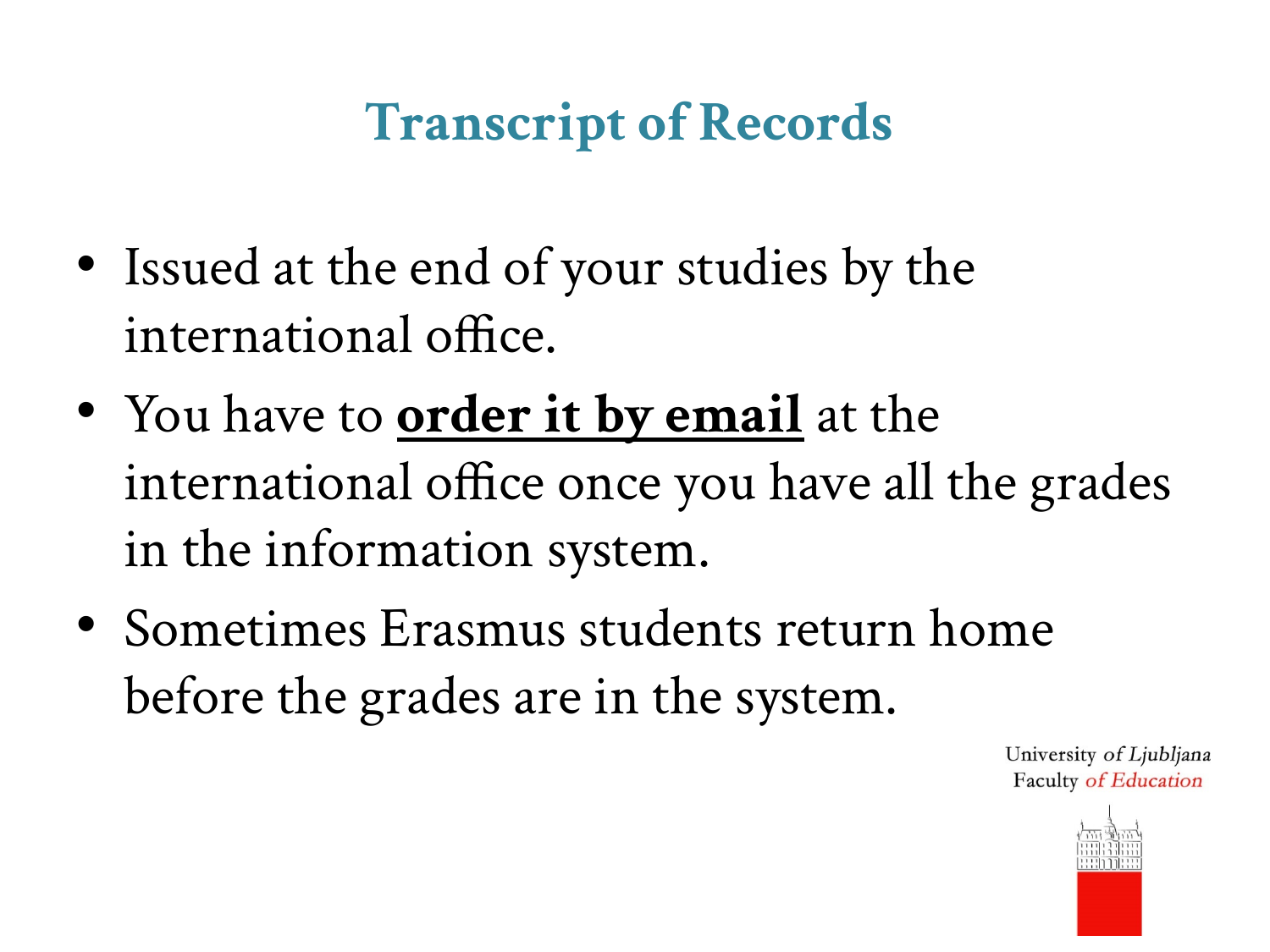

# Transcript of Records
Issued at the end of your studies by the  international office.
You have to order it by email at the international office once you have all the grades in the information system.
Sometimes Erasmus students return home before the grades are in the system.